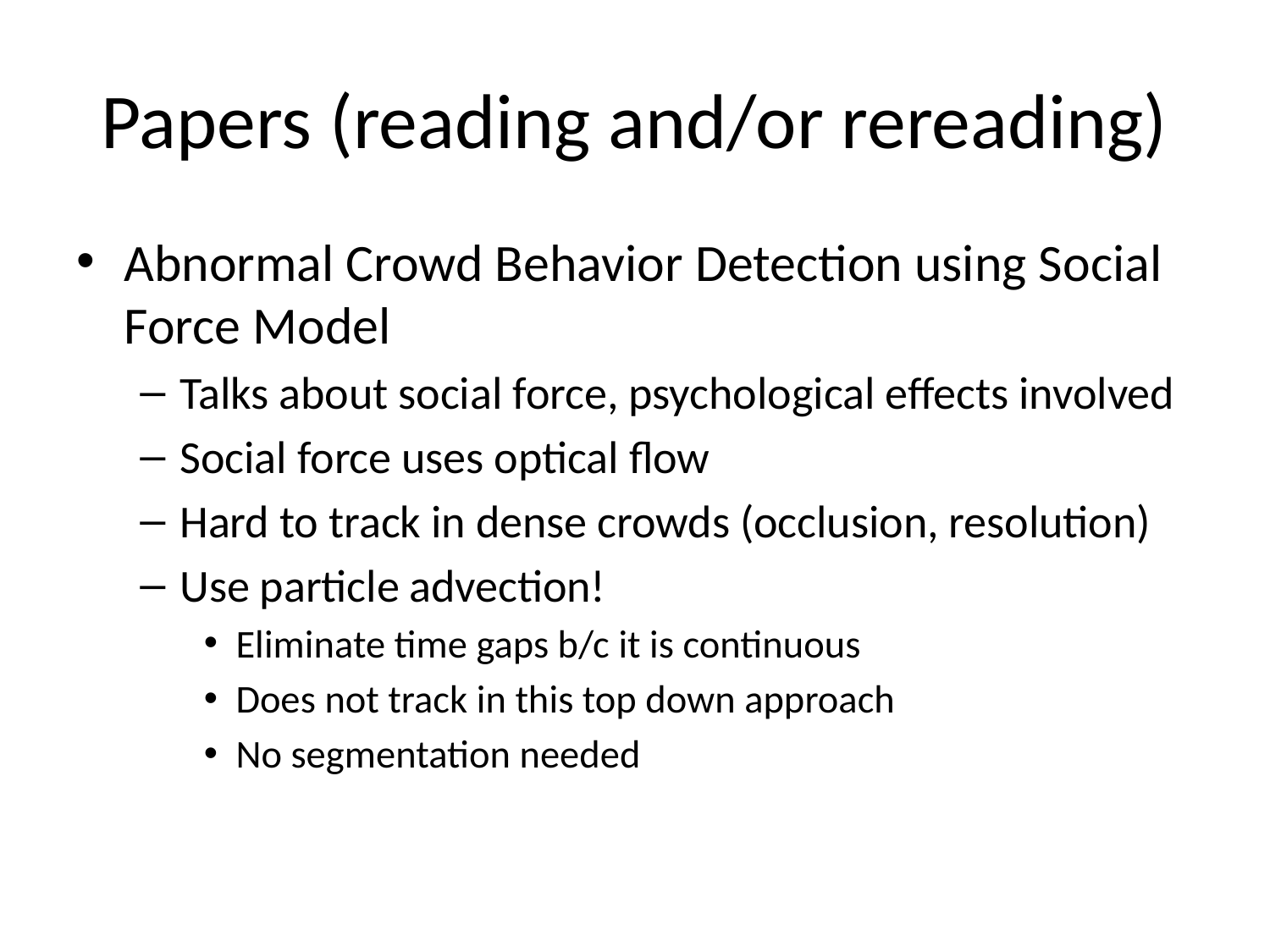

# Papers (reading and/or rereading)
Abnormal Crowd Behavior Detection using Social Force Model
Talks about social force, psychological effects involved
Social force uses optical flow
Hard to track in dense crowds (occlusion, resolution)
Use particle advection!
Eliminate time gaps b/c it is continuous
Does not track in this top down approach
No segmentation needed